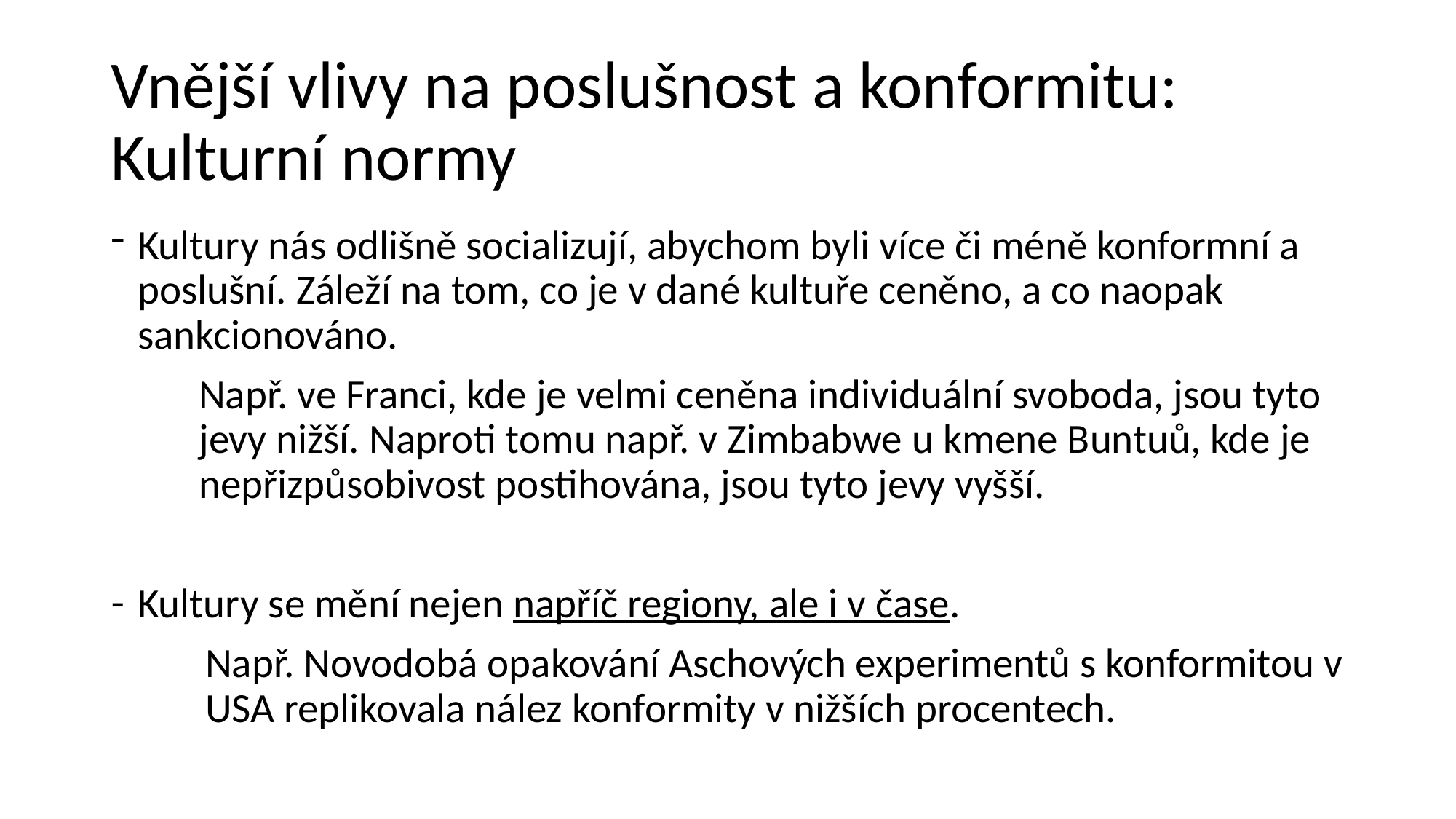

# Vnější vlivy na poslušnost a konformitu: Kulturní normy
Kultury nás odlišně socializují, abychom byli více či méně konformní a poslušní. Záleží na tom, co je v dané kultuře ceněno, a co naopak sankcionováno.
Např. ve Franci, kde je velmi ceněna individuální svoboda, jsou tyto jevy nižší. Naproti tomu např. v Zimbabwe u kmene Buntuů, kde je nepřizpůsobivost postihována, jsou tyto jevy vyšší.

Kultury se mění nejen napříč regiony, ale i v čase.
Např. Novodobá opakování Aschových experimentů s konformitou v USA replikovala nález konformity v nižších procentech.